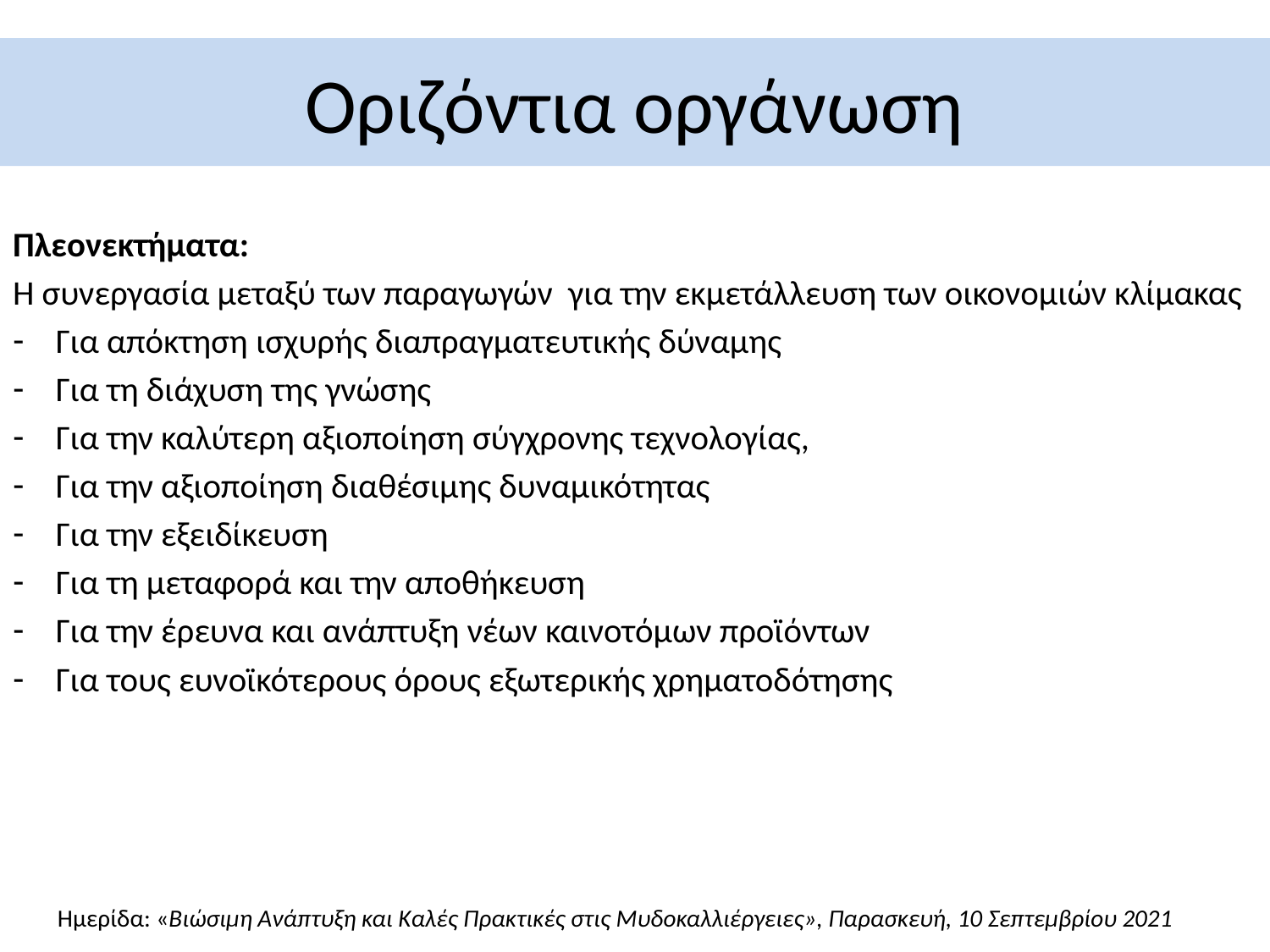

# Οριζόντια οργάνωση
Πλεονεκτήματα:
Η συνεργασία μεταξύ των παραγωγών  για την εκμετάλλευση των οικονομιών κλίμακας
Για απόκτηση ισχυρής διαπραγματευτικής δύναμης
Για τη διάχυση της γνώσης
Για την καλύτερη αξιοποίηση σύγχρονης τεχνολογίας,
Για την αξιοποίηση διαθέσιμης δυναμικότητας
Για την εξειδίκευση
Για τη μεταφορά και την αποθήκευση
Για την έρευνα και ανάπτυξη νέων καινοτόμων προϊόντων
Για τους ευνοϊκότερους όρους εξωτερικής χρηματοδότησης

Ημερίδα: «Βιώσιμη Ανάπτυξη και Καλές Πρακτικές στις Μυδοκαλλιέργειες», Παρασκευή, 10 Σεπτεμβρίου 2021